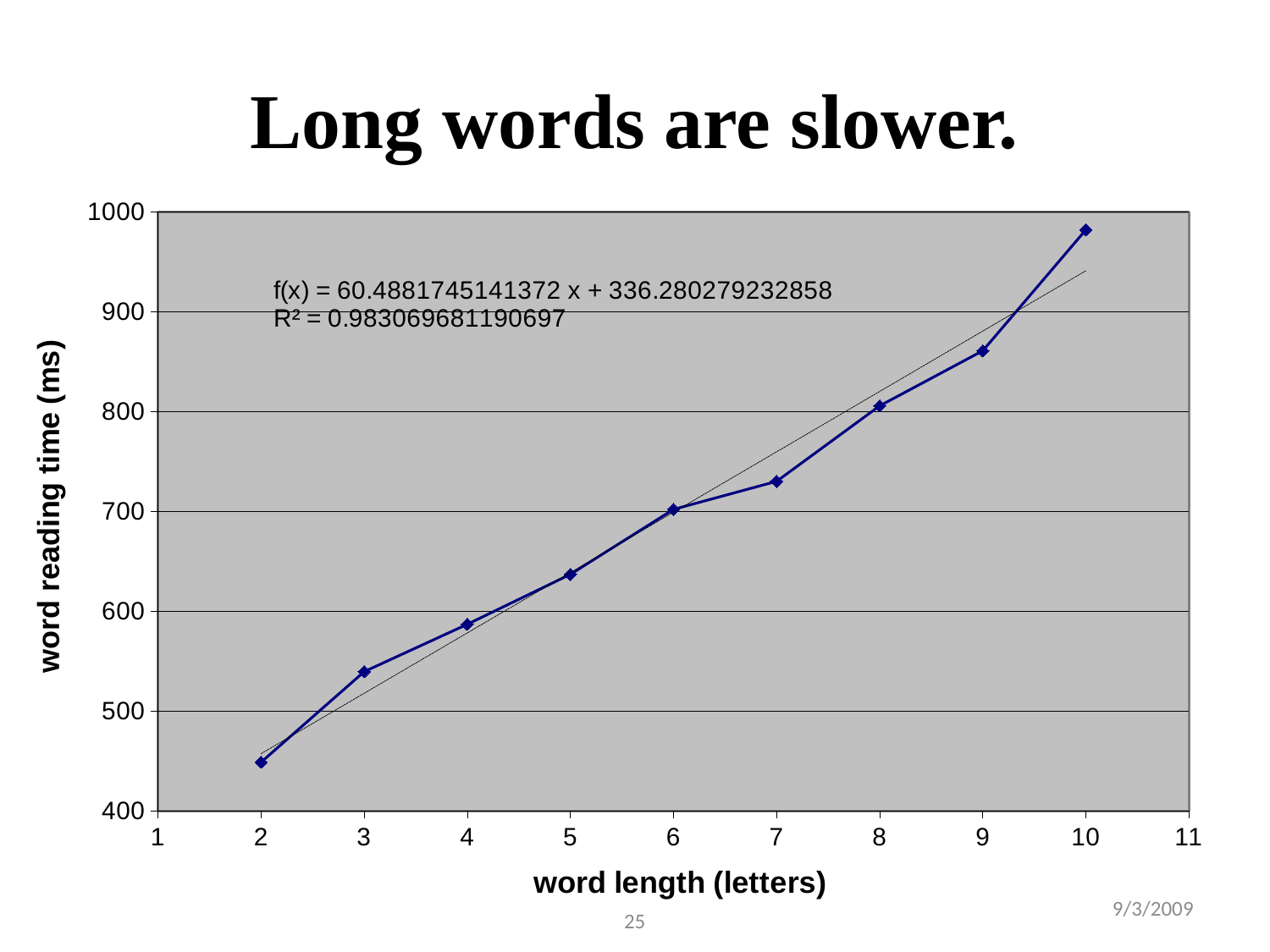

# Long words are slower.

### Chart

| Category | mean time |
|---|---|

25
9/3/2009